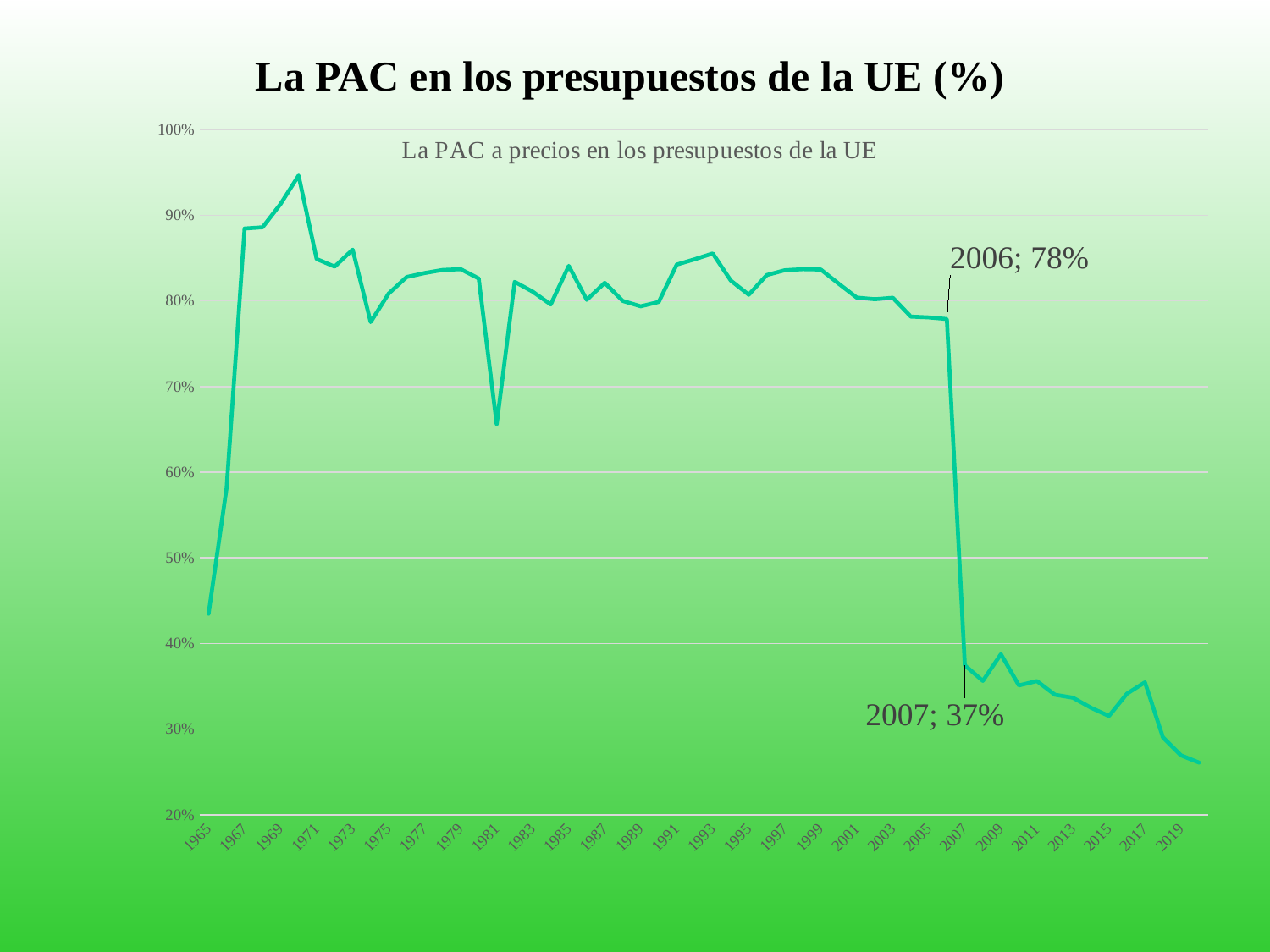

# La PAC en los presupuestos de la UE (%)

### Chart: La PAC a precios en los presupuestos de la UE

| Category |  |
|---|---|
| 1965 | 0.4347258485639687 |
| 1966 | 0.5814696485623004 |
| 1967 | 0.8844780508296577 |
| 1968 | 0.8859466361986692 |
| 1969 | 0.9131667366652666 |
| 1970 | 0.946325180196148 |
| 1971 | 0.8488967423315663 |
| 1972 | 0.8399256958011722 |
| 1973 | 0.8597842493119062 |
| 1974 | 0.7752362008950772 |
| 1975 | 0.8085062490329902 |
| 1976 | 0.8278018723224202 |
| 1977 | 0.8324957932210764 |
| 1978 | 0.8360876280954675 |
| 1979 | 0.8369911467086711 |
| 1980 | 0.82614316434702 |
| 1981 | 0.6561265937041634 |
| 1982 | 0.8221899792863565 |
| 1983 | 0.8107035011833836 |
| 1984 | 0.7957638822217463 |
| 1985 | 0.8407954843131556 |
| 1986 | 0.8012250759904715 |
| 1987 | 0.8210698814409484 |
| 1988 | 0.7999302808025996 |
| 1989 | 0.7936408625736375 |
| 1990 | 0.7987672168649816 |
| 1991 | 0.8423415173816029 |
| 1992 | 0.8485660845748519 |
| 1993 | 0.8553780752476715 |
| 1994 | 0.8237277955767457 |
| 1995 | 0.8071494904383943 |
| 1996 | 0.8301502488569715 |
| 1997 | 0.835741069493392 |
| 1998 | 0.8369645182070301 |
| 1999 | 0.8365631991721322 |
| 2000 | 0.8199192282305913 |
| 2001 | 0.8037717064911237 |
| 2002 | 0.8019021590216135 |
| 2003 | 0.8035745054118826 |
| 2004 | 0.7816213068198875 |
| 2005 | 0.7806760795233827 |
| 2006 | 0.7787735991713355 |
| 2007 | 0.3744905475079794 |
| 2008 | 0.3563899106268459 |
| 2009 | 0.3875544854497904 |
| 2010 | 0.35107864382041715 |
| 2011 | 0.3561480927449514 |
| 2012 | 0.34021646859083193 |
| 2013 | 0.33671552829469453 |
| 2014 | 0.3250541388606532 |
| 2015 | 0.3152950205729148 |
| 2016 | 0.341469386505884 |
| 2017 | 0.3546706511083705 |
| 2018 | 0.2904215055154789 |
| 2019 | 0.2694275653983888 |
| 2020 | 0.26097990139430083 |